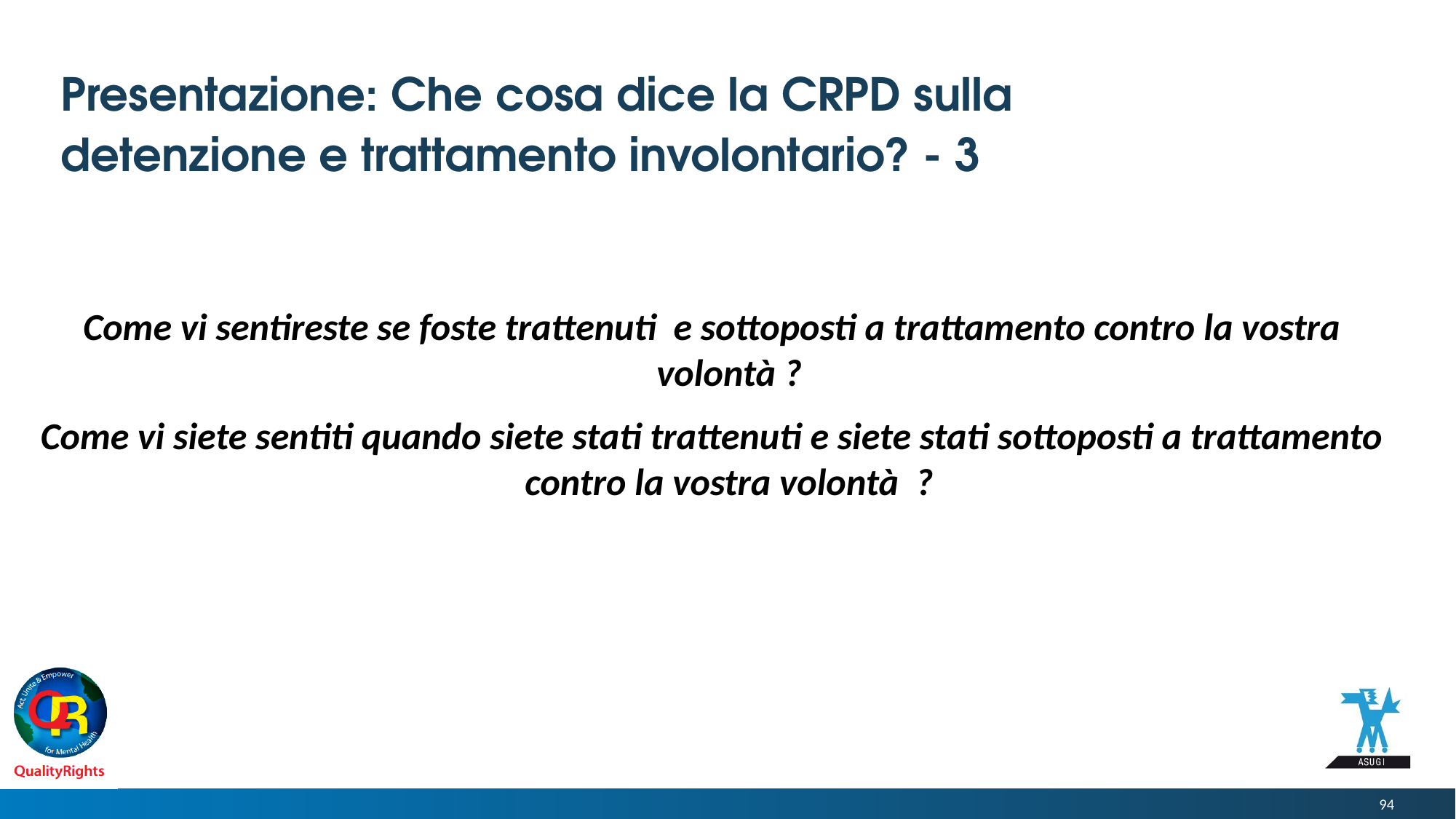

# Presentazione: Che cosa dice la CRPD sulla detenzione e trattamento involontario? - 3

Come vi sentireste se foste trattenuti  e sottoposti a trattamento contro la vostra volontà ?
Come vi siete sentiti quando siete stati trattenuti e siete stati sottoposti a trattamento contro la vostra volontà  ?
94